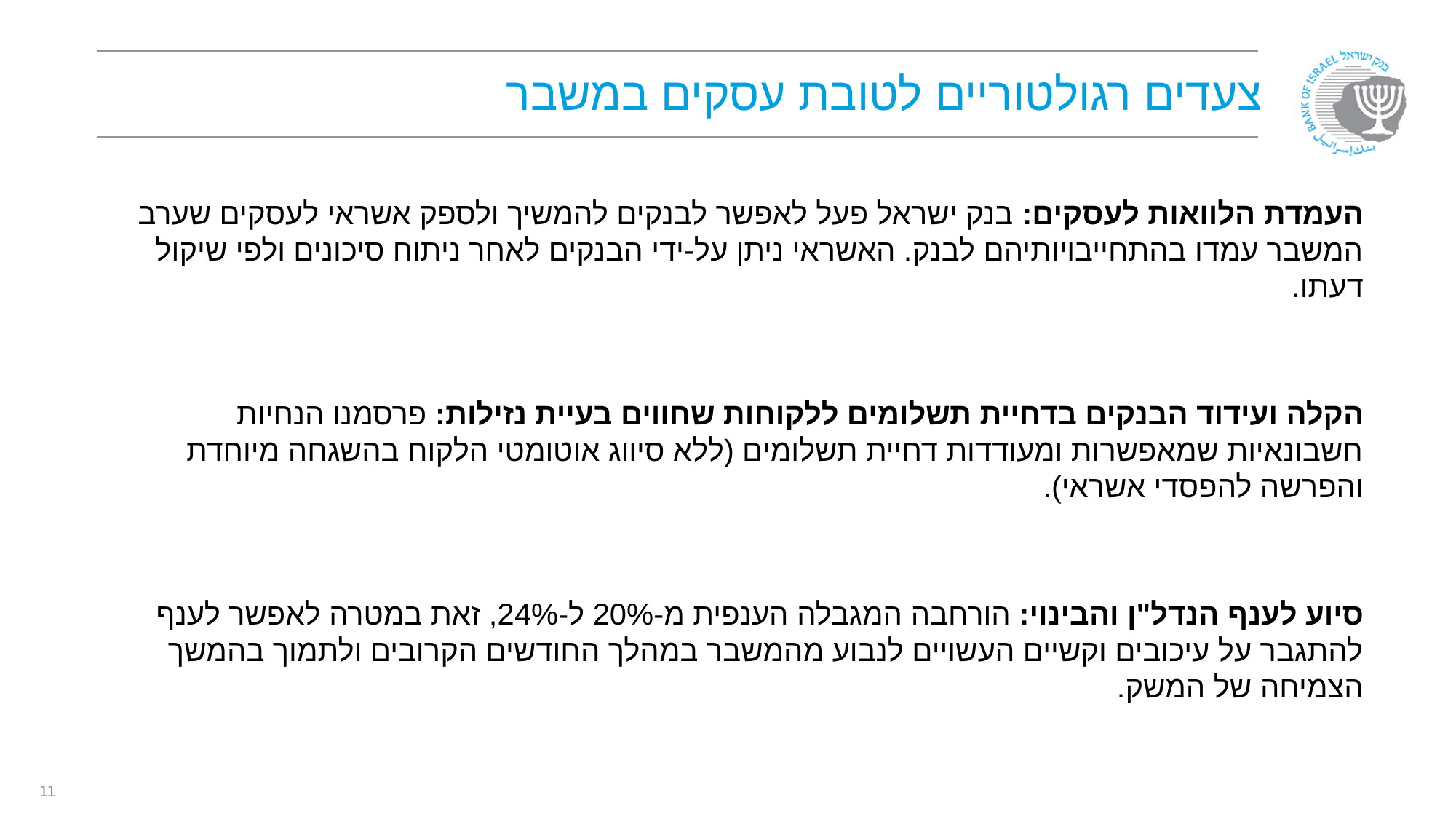

# צעדים רגולטוריים לטובת עסקים במשבר

העמדת הלוואות לעסקים: בנק ישראל פעל לאפשר לבנקים להמשיך ולספק אשראי לעסקים שערב המשבר עמדו בהתחייבויותיהם לבנק. האשראי ניתן על-ידי הבנקים לאחר ניתוח סיכונים ולפי שיקול דעתו.

הקלה ועידוד הבנקים בדחיית תשלומים ללקוחות שחווים בעיית נזילות: פרסמנו הנחיות חשבונאיות שמאפשרות ומעודדות דחיית תשלומים (ללא סיווג אוטומטי הלקוח בהשגחה מיוחדת והפרשה להפסדי אשראי).

סיוע לענף הנדל"ן והבינוי: הורחבה המגבלה הענפית מ-20% ל-24%, זאת במטרה לאפשר לענף להתגבר על עיכובים וקשיים העשויים לנבוע מהמשבר במהלך החודשים הקרובים ולתמוך בהמשך הצמיחה של המשק.
11